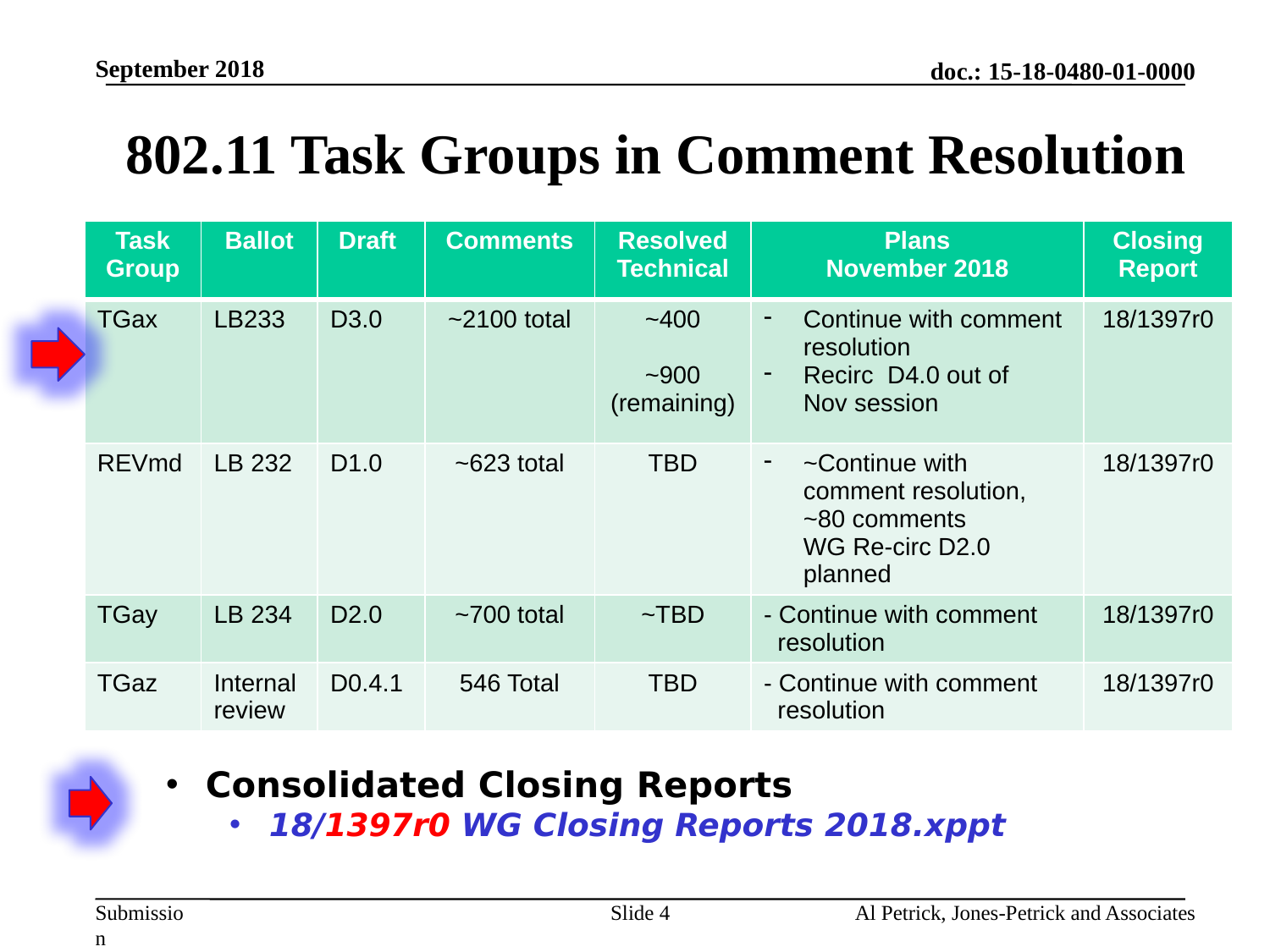

September 2018
# 802.11 Task Groups in Comment Resolution
| Task Group | Ballot | Draft | Comments | Resolved Technical | Plans November 2018 | Closing Report |
| --- | --- | --- | --- | --- | --- | --- |
| TGax | LB233 | D3.0 | ~2100 total | ~400 ~900 (remaining) | Continue with comment resolution Recirc D4.0 out of Nov session | 18/1397r0 |
| REVmd | LB 232 | D1.0 | ~623 total | TBD | ~Continue with comment resolution, ~80 comments WG Re-circ D2.0 planned | 18/1397r0 |
| TGay | LB 234 | D2.0 | ~700 total | ~TBD | - Continue with comment resolution | 18/1397r0 |
| TGaz | Internal review | D0.4.1 | 546 Total | TBD | - Continue with comment resolution | 18/1397r0 |

Consolidated Closing Reports
18/1397r0 WG Closing Reports 2018.xppt

Slide 4
Al Petrick, Jones-Petrick and Associates